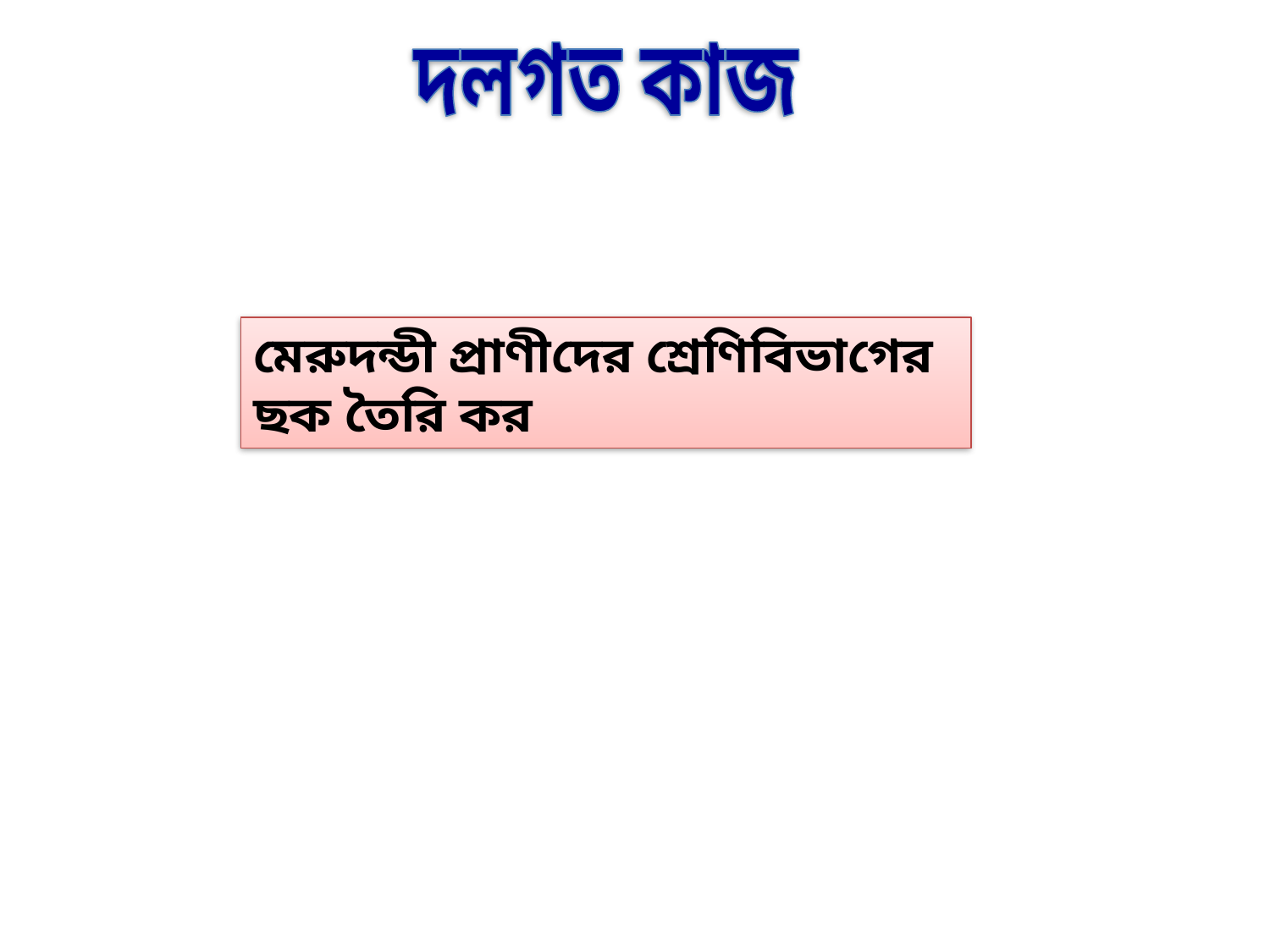

দলগত কাজ
মেরুদন্ডী প্রাণীদের শ্রেণিবিভাগের ছক তৈরি কর